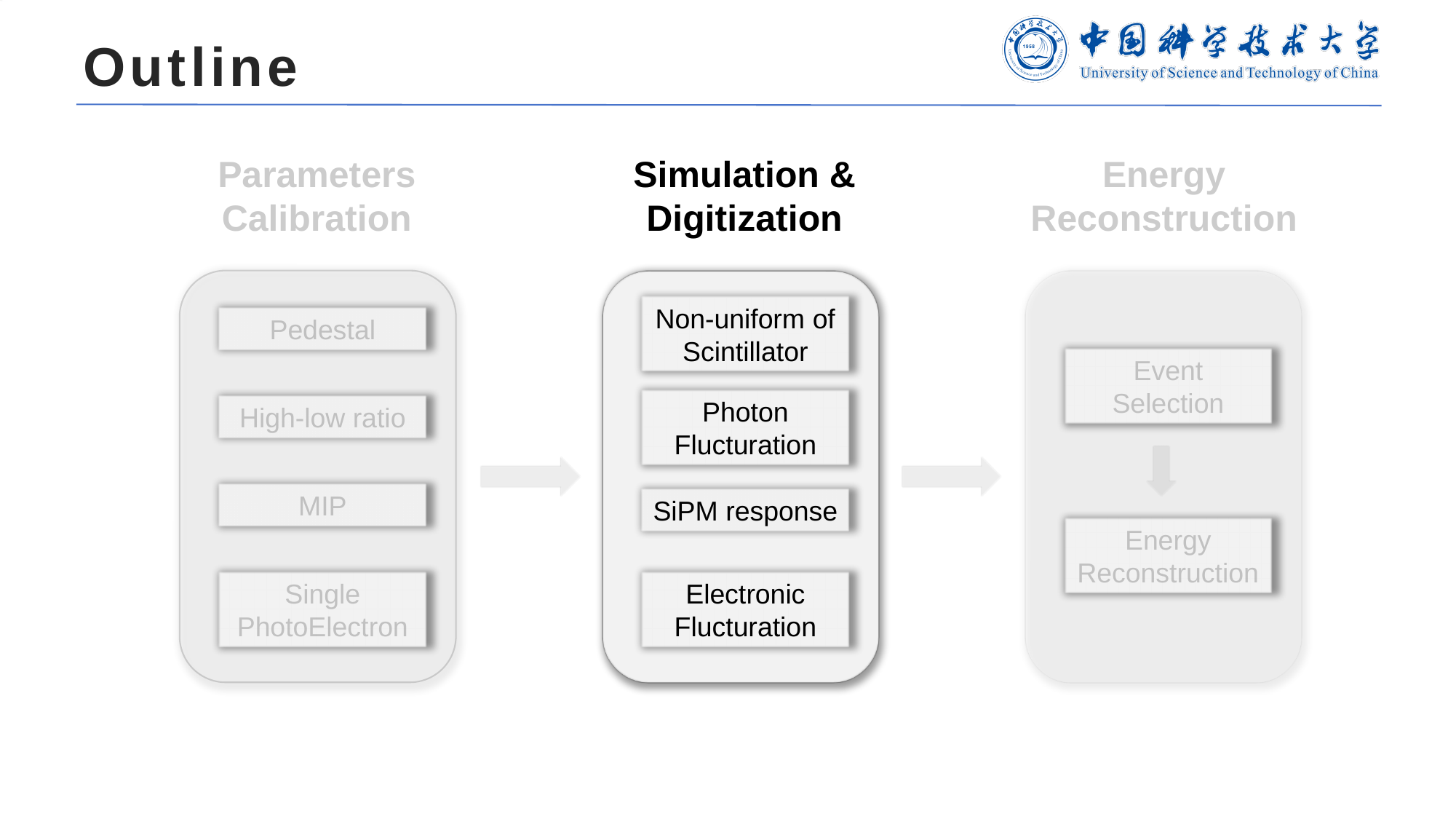

# Outline
Parameters Calibration
Simulation & Digitization
Energy Reconstruction

Non-uniform of Scintillator
Pedestal
Event Selection
Photon Flucturation
High-low ratio

MIP
SiPM response
Energy Reconstruction
Single PhotoElectron
Electronic Flucturation

11